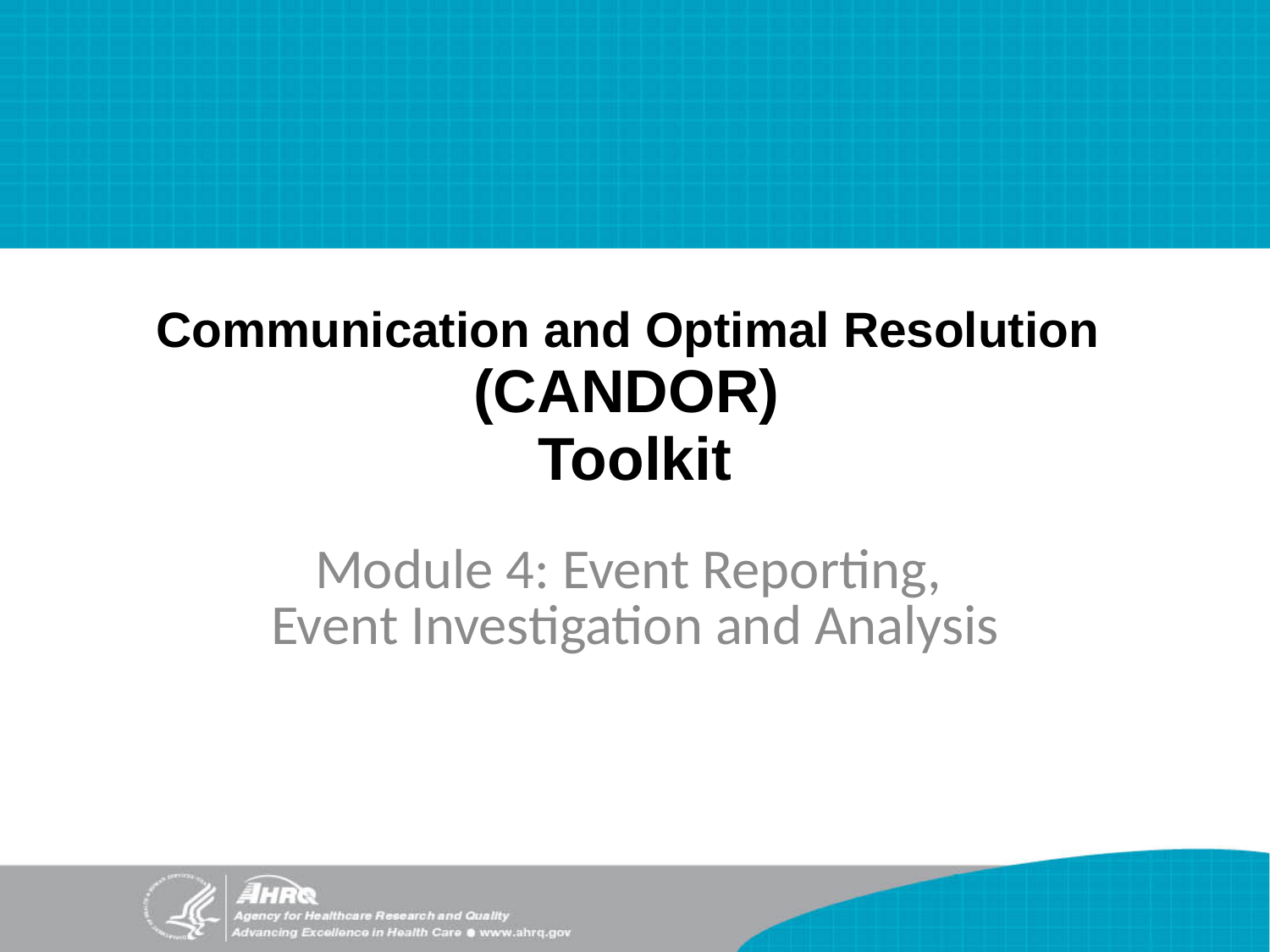

# Communication and Optimal Resolution (CANDOR) Toolkit
Module 4: Event Reporting,
Event Investigation and Analysis